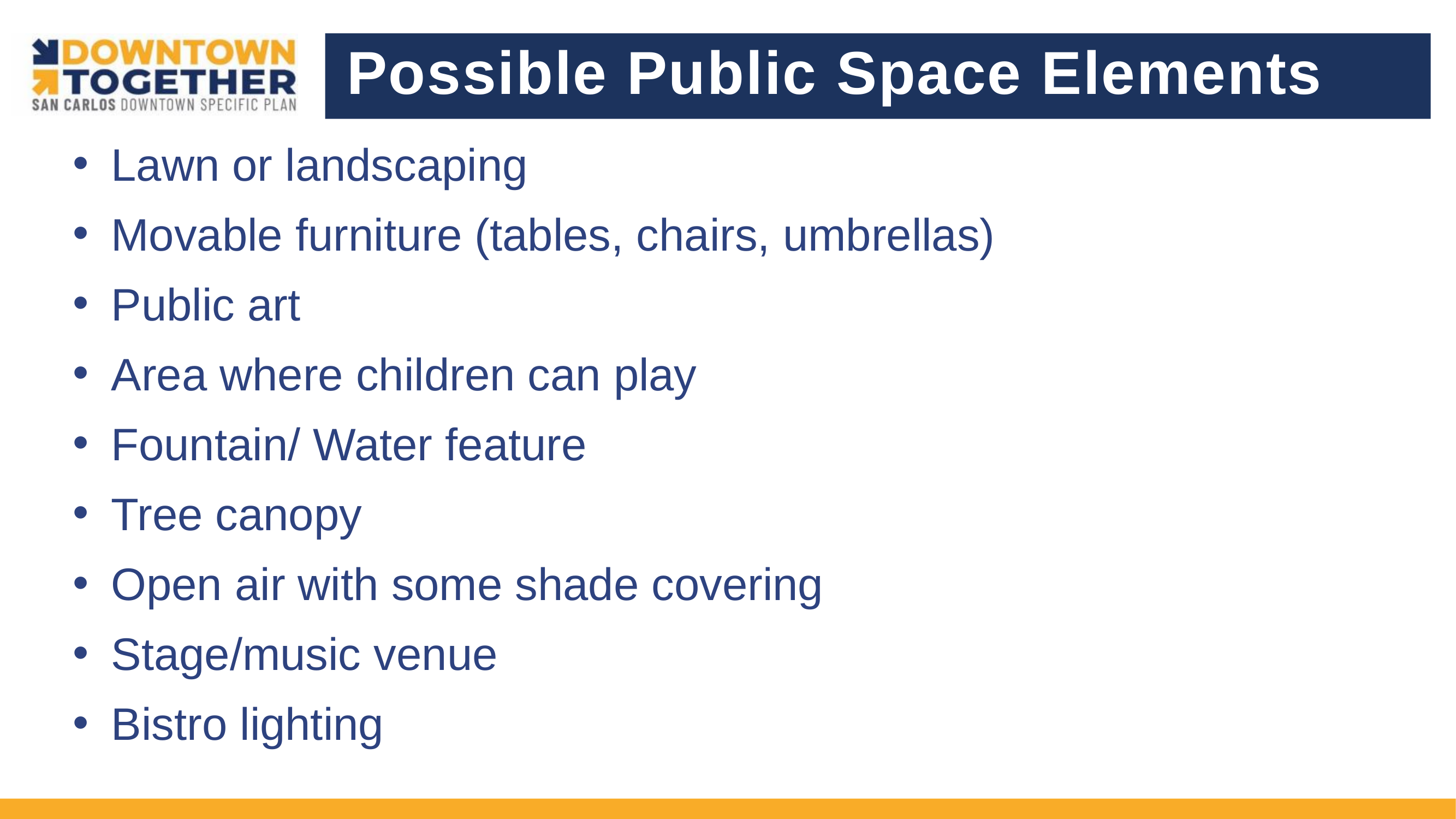

Possible Public Space Elements
Lawn or landscaping
Movable furniture (tables, chairs, umbrellas)
Public art
Area where children can play
Fountain/ Water feature
Tree canopy
Open air with some shade covering
Stage/music venue
Bistro lighting